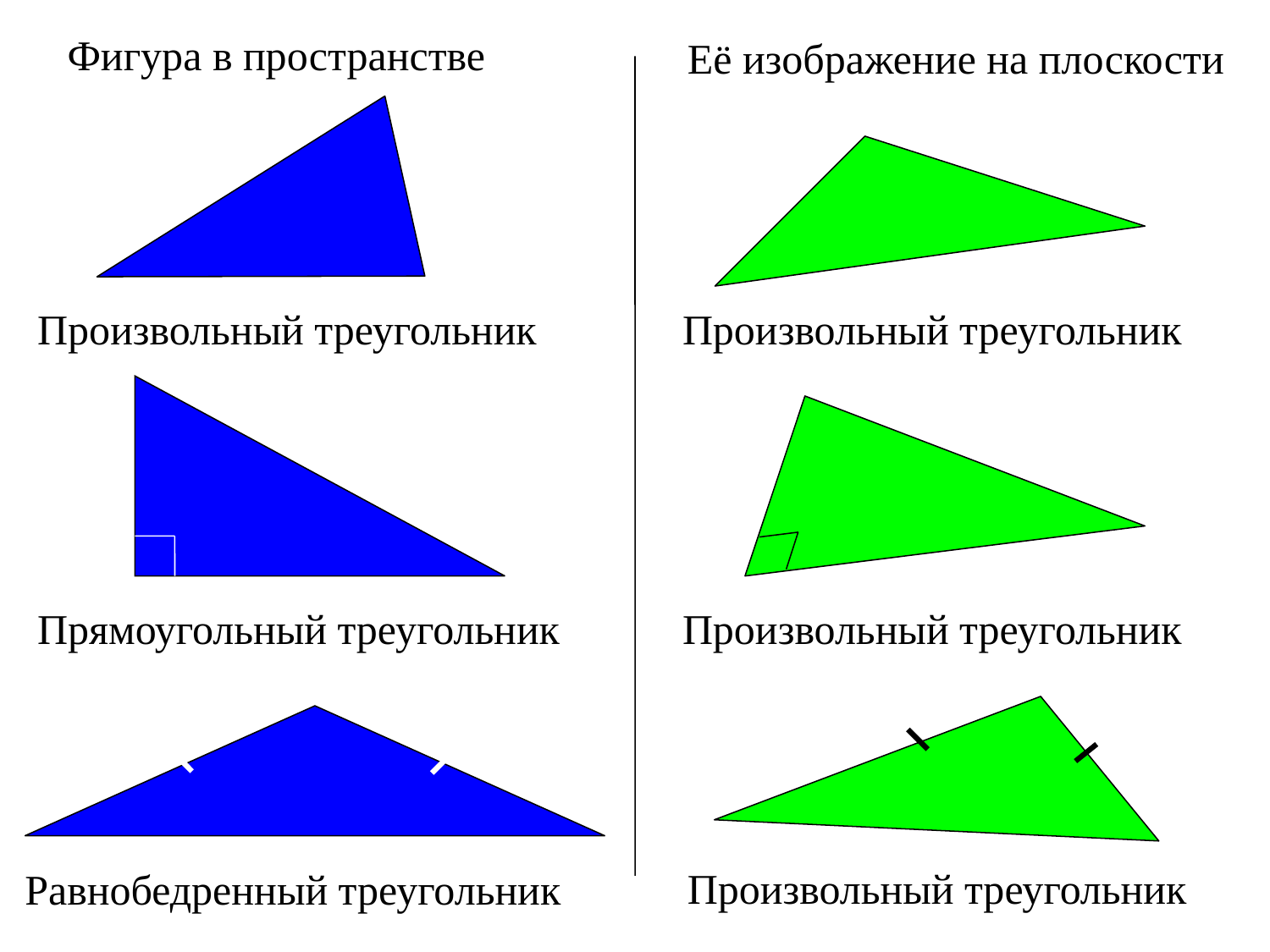

Фигура в пространстве
Её изображение на плоскости

Произвольный треугольник
Произвольный треугольник

Прямоугольный треугольник
Произвольный треугольник

Произвольный треугольник
Равнобедренный треугольник